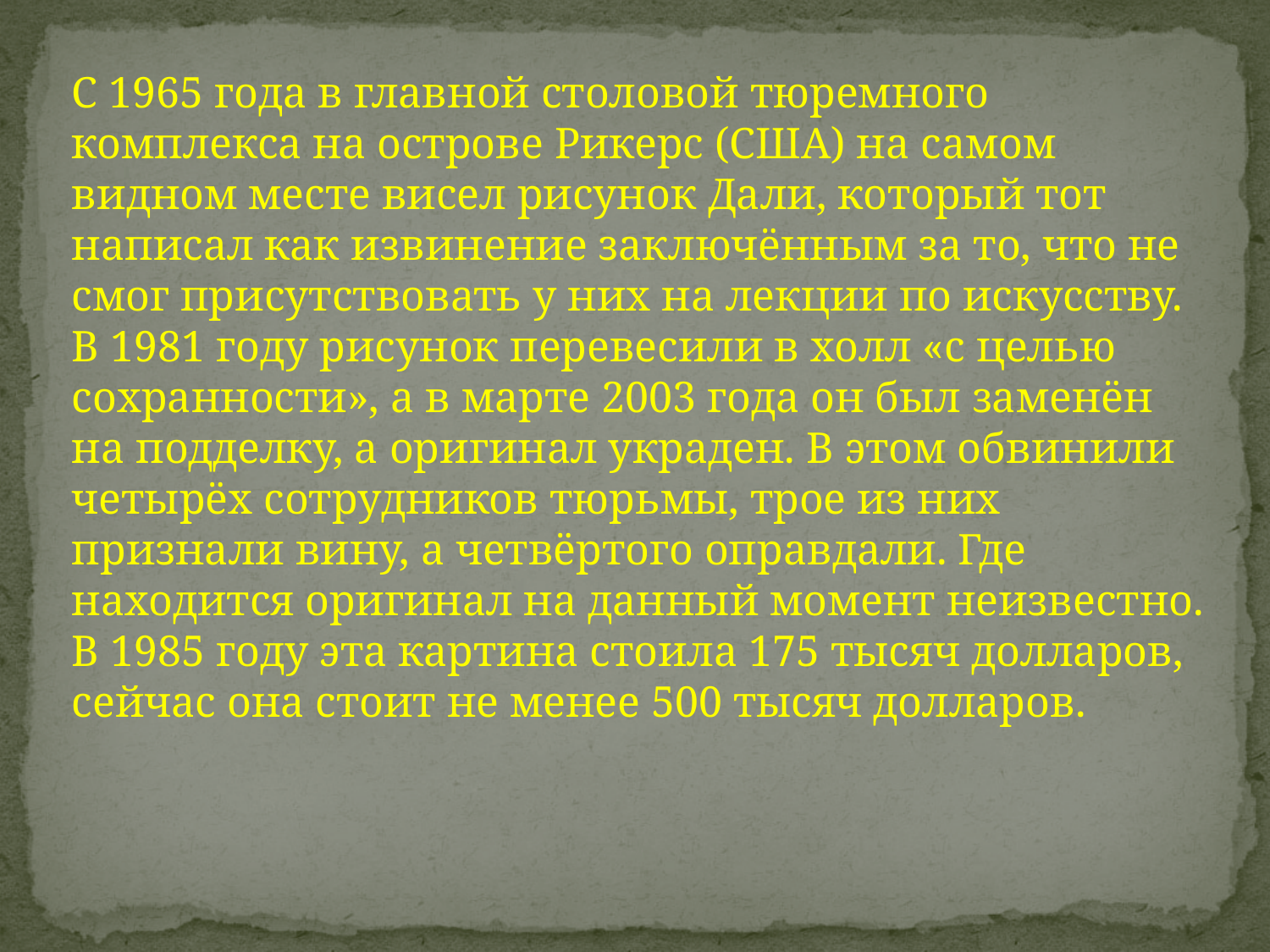

С 1965 года в главной столовой тюремного комплекса на острове Рикерс (США) на самом видном месте висел рисунок Дали, который тот написал как извинение заключённым за то, что не смог присутствовать у них на лекции по искусству. В 1981 году рисунок перевесили в холл «с целью сохранности», а в марте 2003 года он был заменён на подделку, а оригинал украден. В этом обвинили четырёх сотрудников тюрьмы, трое из них признали вину, а четвёртого оправдали. Где находится оригинал на данный момент неизвестно.
В 1985 году эта картина стоила 175 тысяч долларов, сейчас она стоит не менее 500 тысяч долларов.